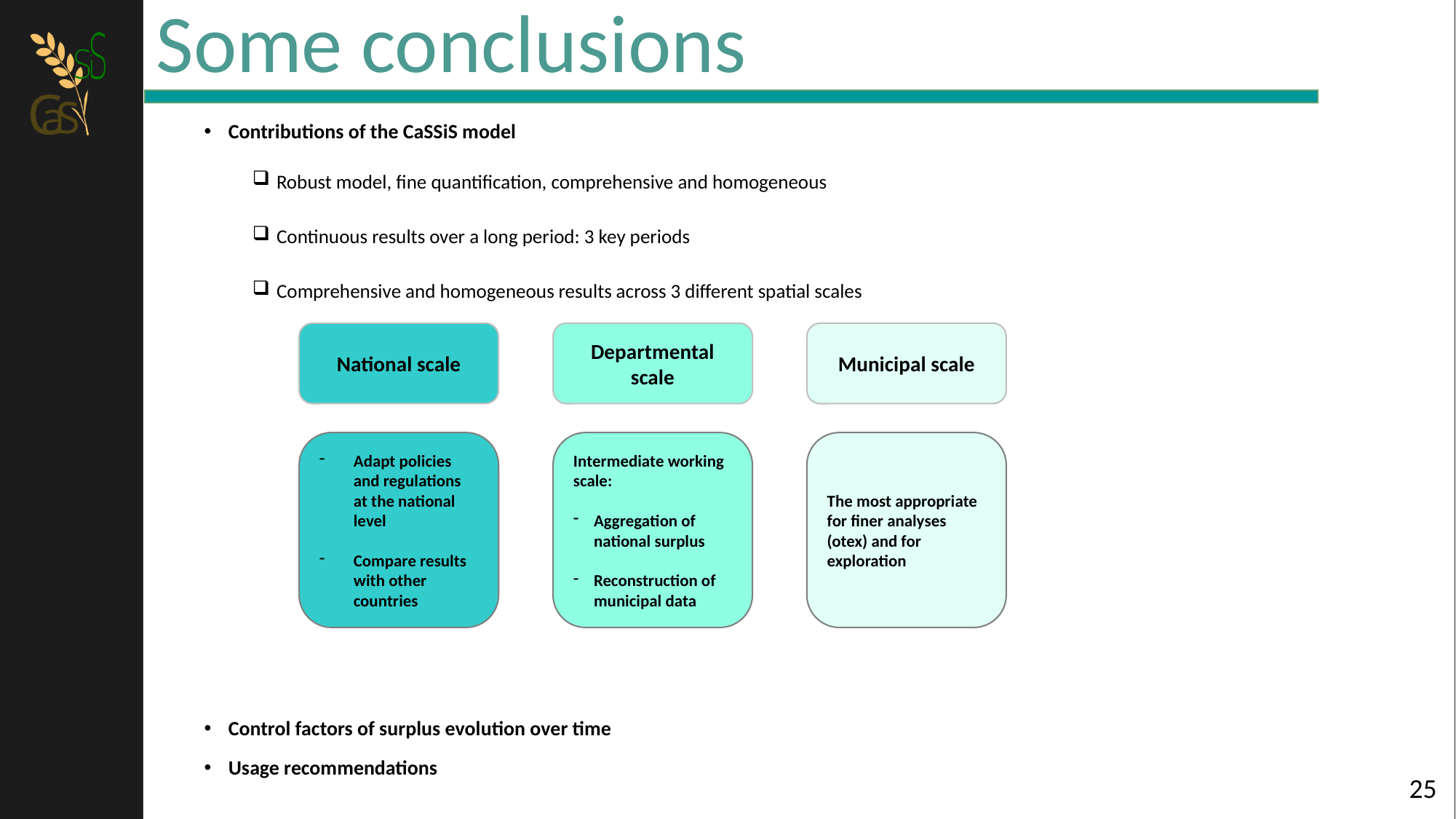

# Some conclusions

Contributions of the CaSSiS model

Robust model, fine quantification, comprehensive and homogeneous

Continuous results over a long period: 3 key periods

Comprehensive and homogeneous results across 3 different spatial scales

Control factors of surplus evolution over time

Usage recommendations

National scale
Departmental scale
Municipal scale
Adapt policies and regulations at the national level

Compare results with other countries
Intermediate working scale:

Aggregation of national surplus

Reconstruction of municipal data
The most appropriate for finer analyses (otex) and for exploration
25